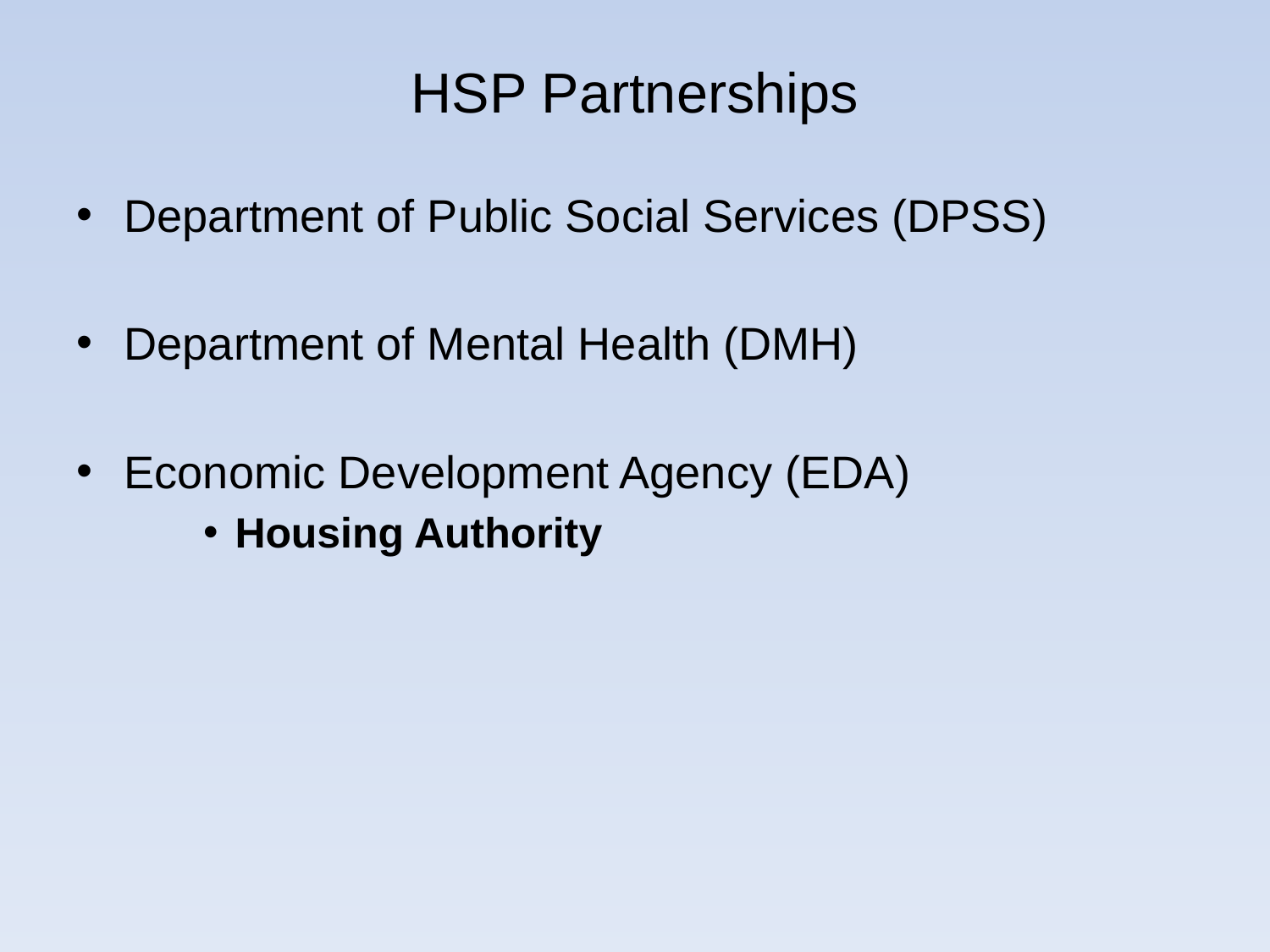

# HSP Partnerships
Department of Public Social Services (DPSS)

Department of Mental Health (DMH)

Economic Development Agency (EDA)
Housing Authority